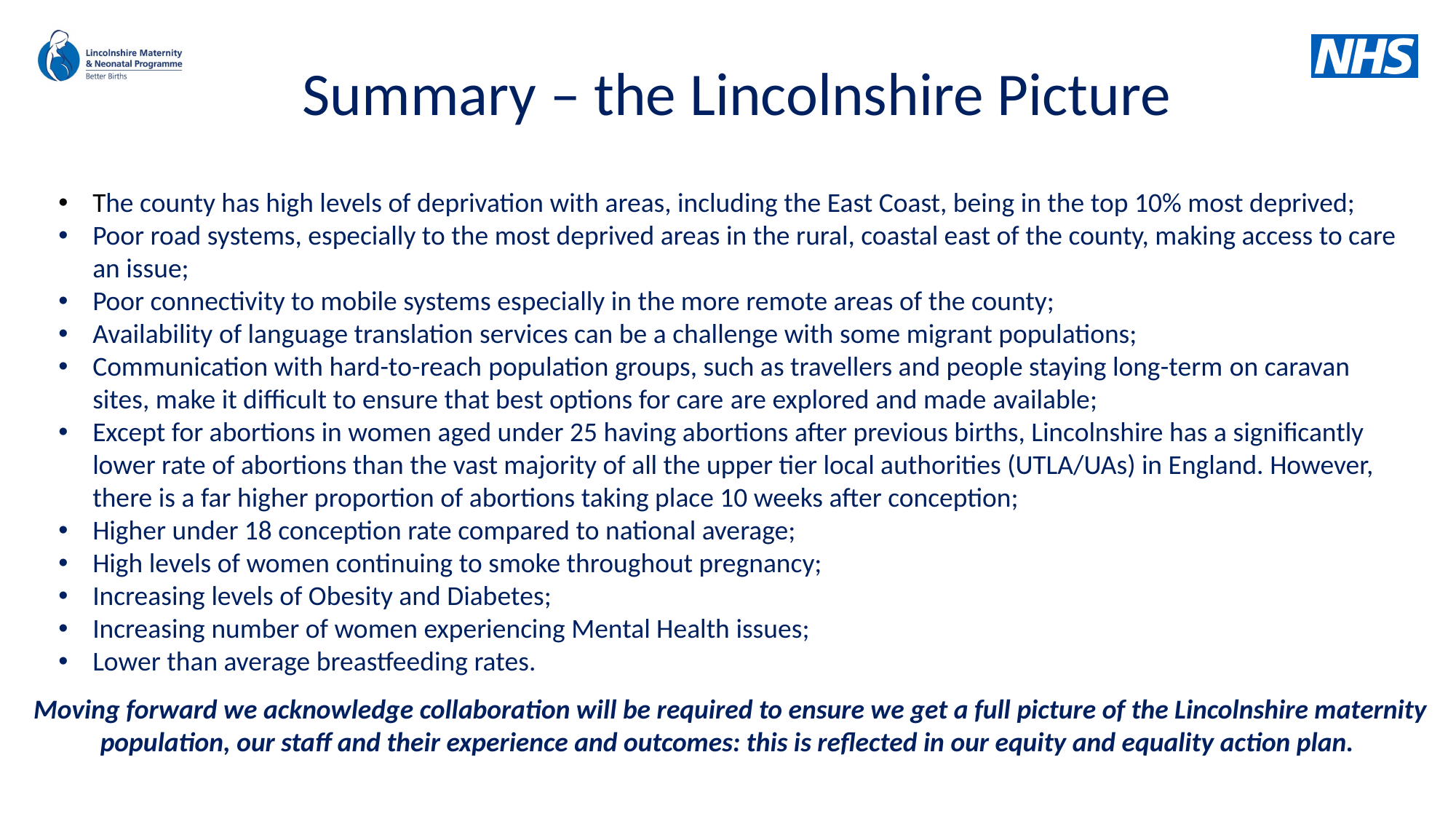

# Summary – the Lincolnshire Picture
The county has high levels of deprivation with areas, including the East Coast, being in the top 10% most deprived;
Poor road systems, especially to the most deprived areas in the rural, coastal east of the county, making access to care an issue;
Poor connectivity to mobile systems especially in the more remote areas of the county;
Availability of language translation services can be a challenge with some migrant populations;
Communication with hard-to-reach population groups, such as travellers and people staying long-term on caravan sites, make it difficult to ensure that best options for care are explored and made available;
Except for abortions in women aged under 25 having abortions after previous births, Lincolnshire has a significantly lower rate of abortions than the vast majority of all the upper tier local authorities (UTLA/UAs) in England. However, there is a far higher proportion of abortions taking place 10 weeks after conception;
Higher under 18 conception rate compared to national average;
High levels of women continuing to smoke throughout pregnancy;
Increasing levels of Obesity and Diabetes;
Increasing number of women experiencing Mental Health issues;
Lower than average breastfeeding rates.

Moving forward we acknowledge collaboration will be required to ensure we get a full picture of the Lincolnshire maternity population, our staff and their experience and outcomes: this is reflected in our equity and equality action plan.